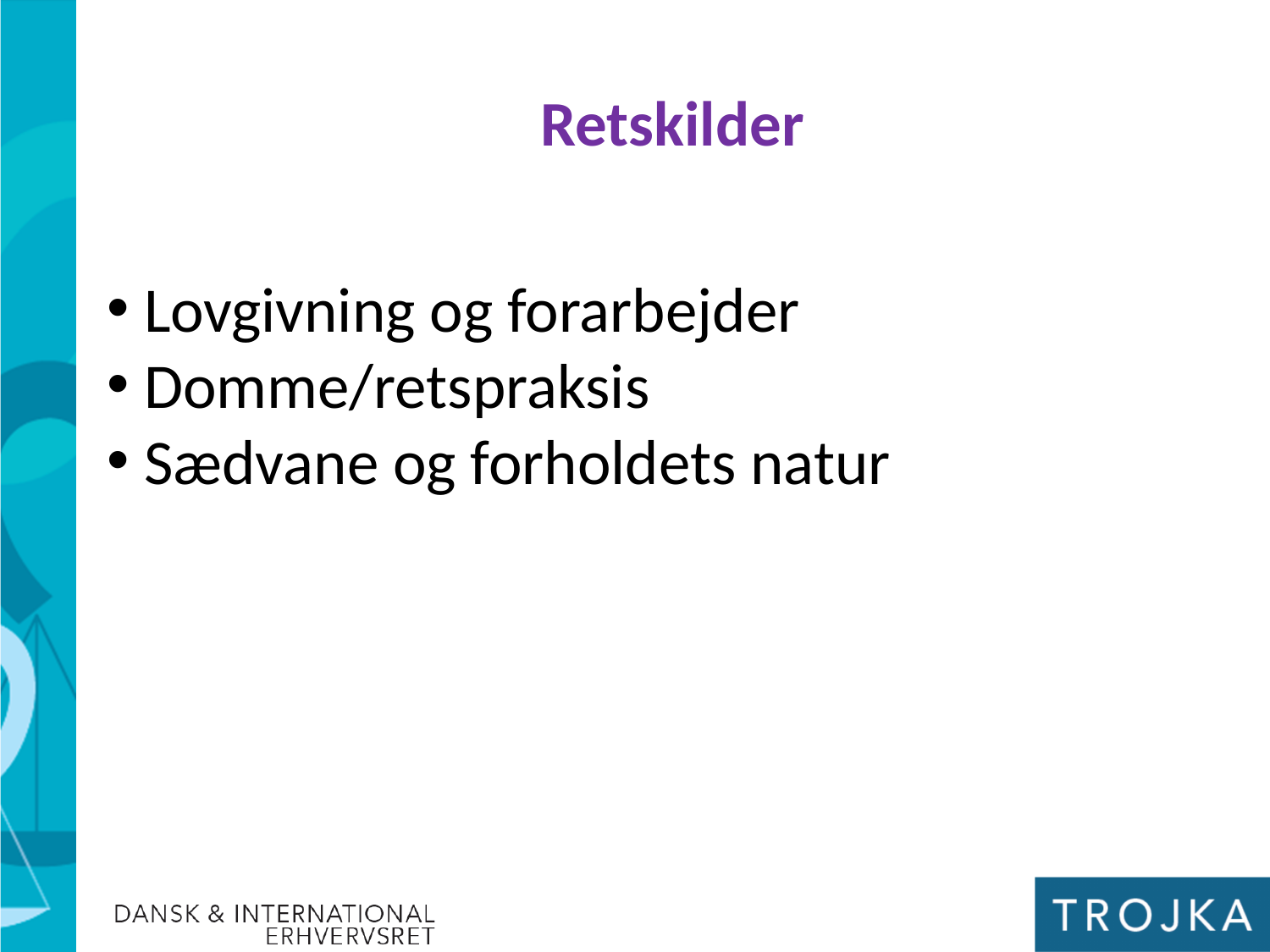

Retskilder

Lovgivning og forarbejder
Domme/retspraksis
Sædvane og forholdets natur